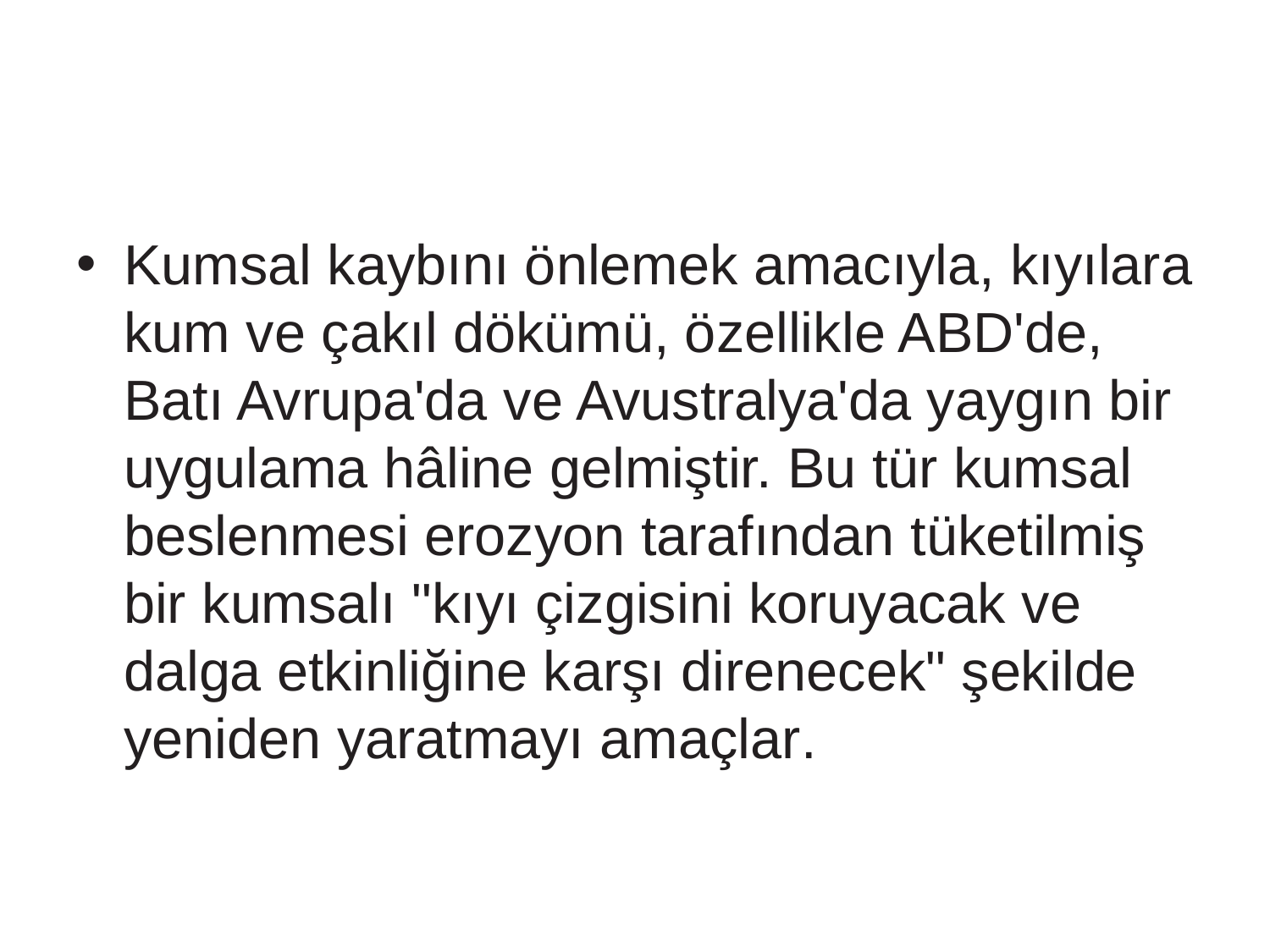

#
Kumsal kaybını önlemek amacıyla, kıyılara kum ve çakıl dökümü, özellikle ABD'de, Batı Avrupa'da ve Avustralya'da yaygın bir uygulama hâline gelmiştir. Bu tür kumsal beslenmesi erozyon tarafından tüketilmiş bir kumsalı "kıyı çizgisini koruyacak ve dalga etkinliğine karşı direnecek" şekilde yeniden yaratmayı amaçlar.